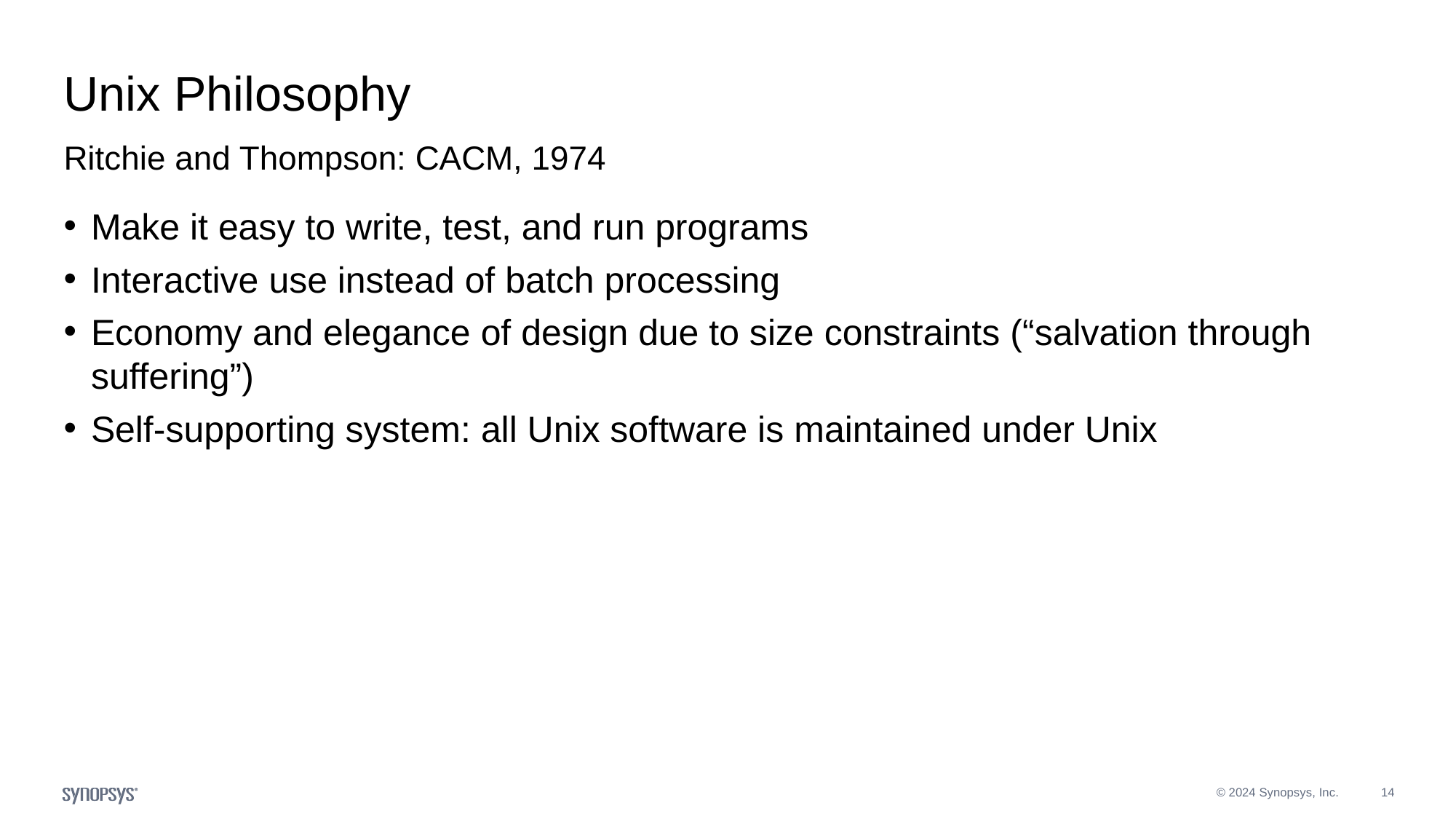

# Unix Philosophy
Ritchie and Thompson: CACM, 1974
Make it easy to write, test, and run programs
Interactive use instead of batch processing
Economy and elegance of design due to size constraints (“salvation through suffering”)
Self-supporting system: all Unix software is maintained under Unix